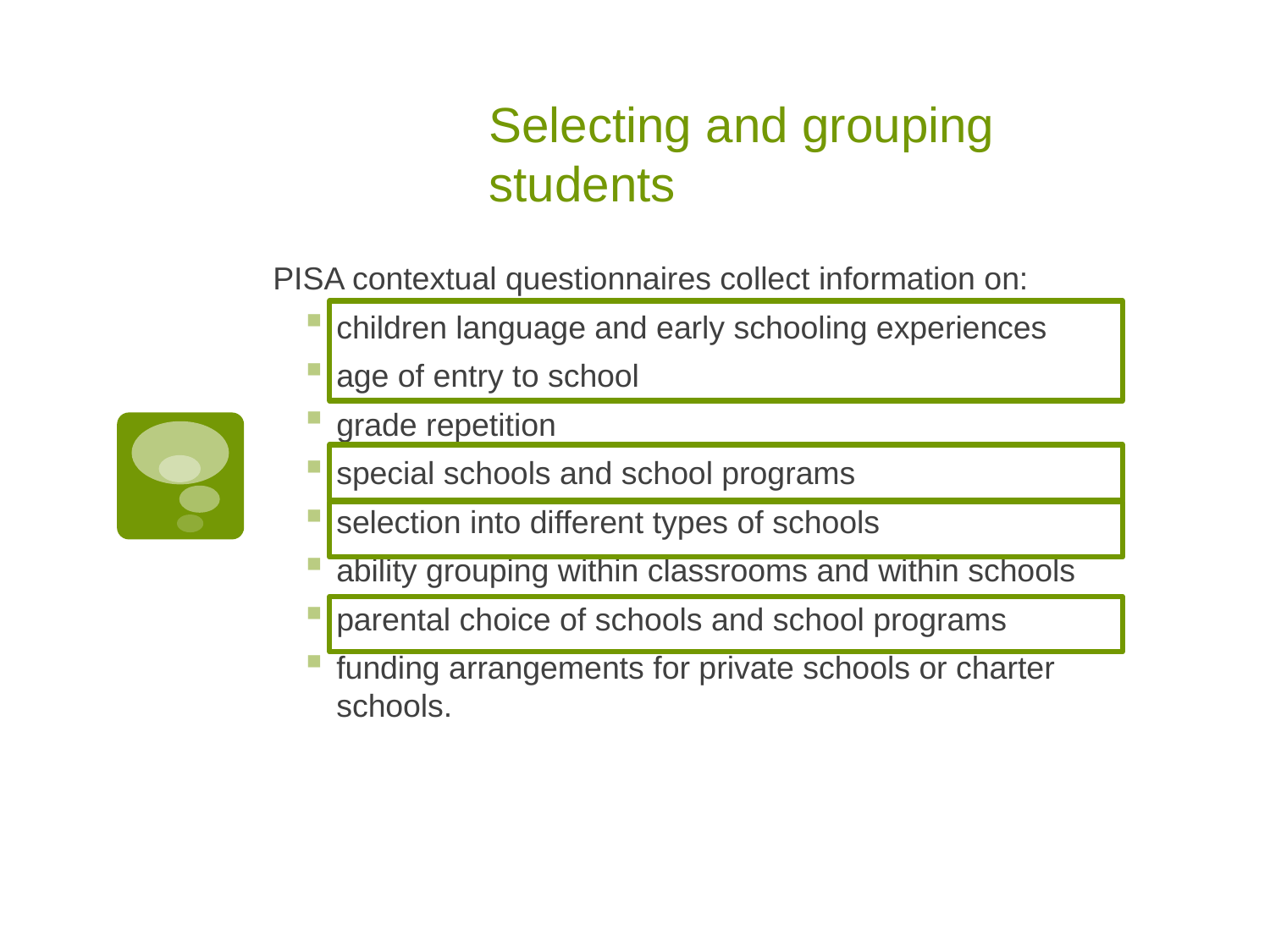

# Selecting and grouping students
PISA contextual questionnaires collect information on:
children language and early schooling experiences
age of entry to school
grade repetition
special schools and school programs
selection into different types of schools
ability grouping within classrooms and within schools
parental choice of schools and school programs
funding arrangements for private schools or charter schools.